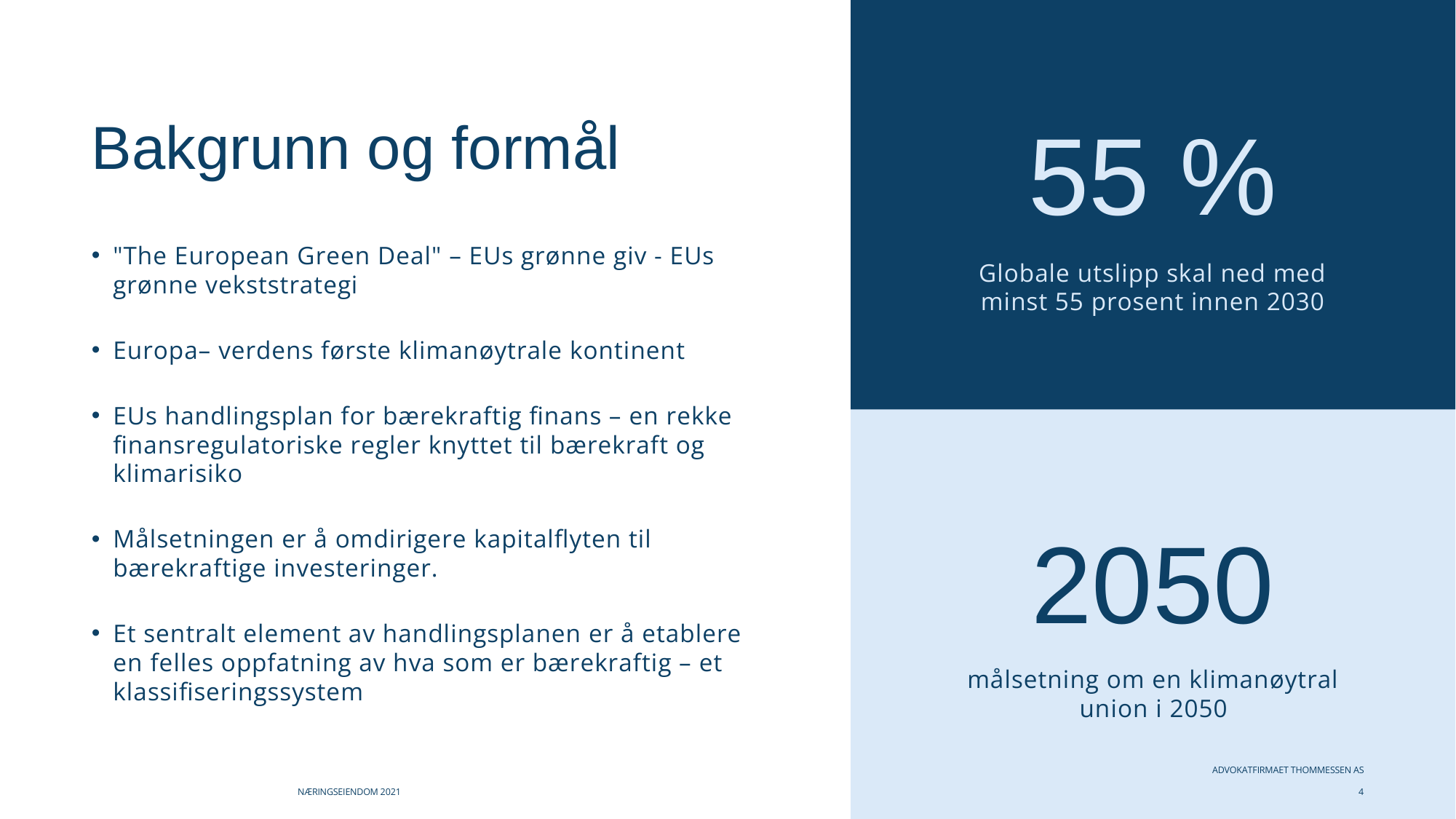

55 %
# Bakgrunn og formål
"The European Green Deal" – EUs grønne giv - EUs grønne vekststrategi
Europa– verdens første klimanøytrale kontinent
EUs handlingsplan for bærekraftig finans – en rekke finansregulatoriske regler knyttet til bærekraft og klimarisiko
Målsetningen er å omdirigere kapitalflyten til bærekraftige investeringer.
Et sentralt element av handlingsplanen er å etablere en felles oppfatning av hva som er bærekraftig – et klassifiseringssystem
Globale utslipp skal ned med minst 55 prosent innen 2030
2050
målsetning om en klimanøytral union i 2050
Advokatfirmaet Thommessen AS	4
Næringseiendom 2021
27.10.2021